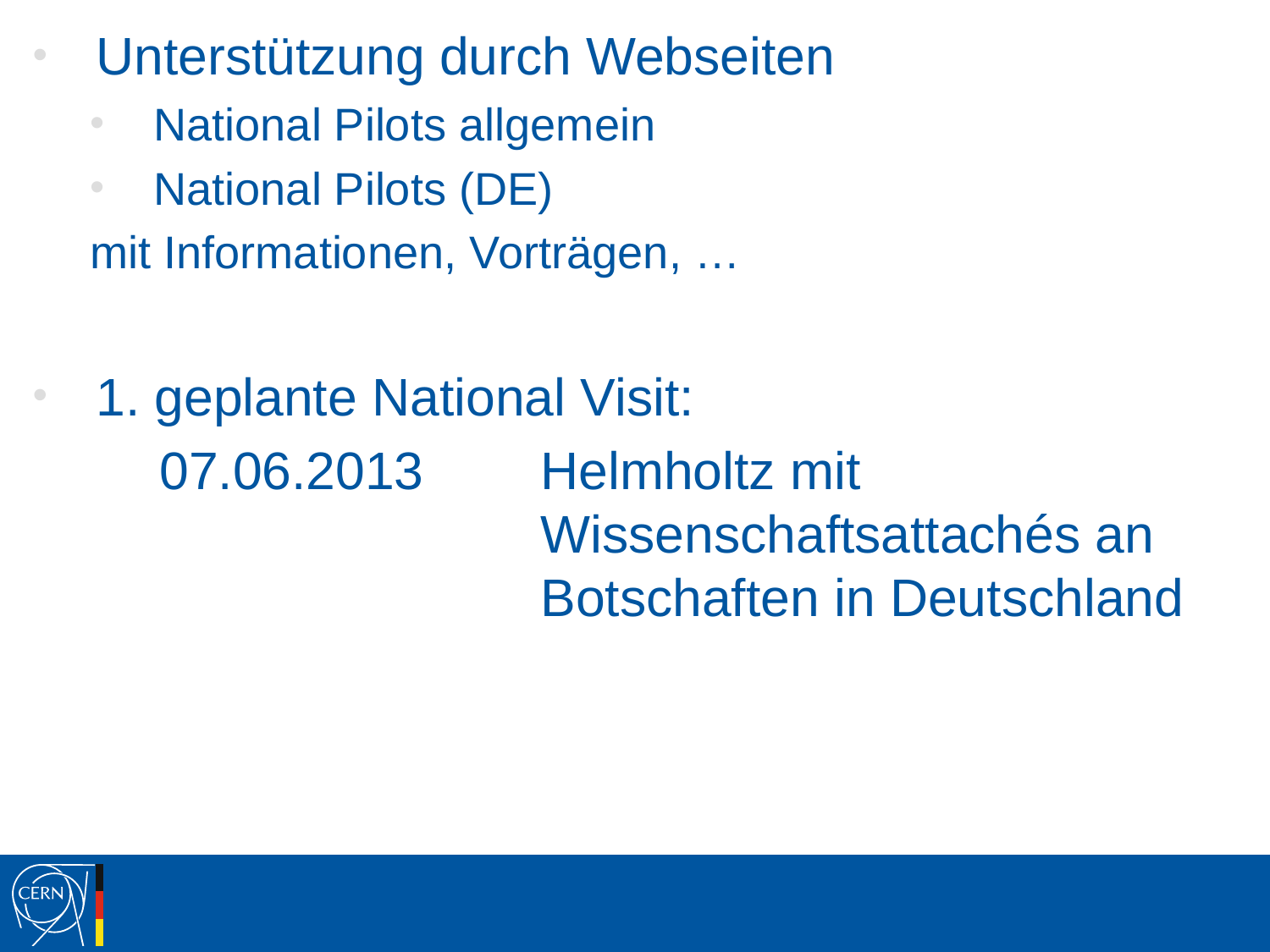

Unterstützung durch Webseiten
National Pilots allgemein
National Pilots (DE)
mit Informationen, Vorträgen, …

1. geplante National Visit:
	07.06.2013	Helmholtz mit
				Wissenschaftsattachés an
				Botschaften in Deutschland
#